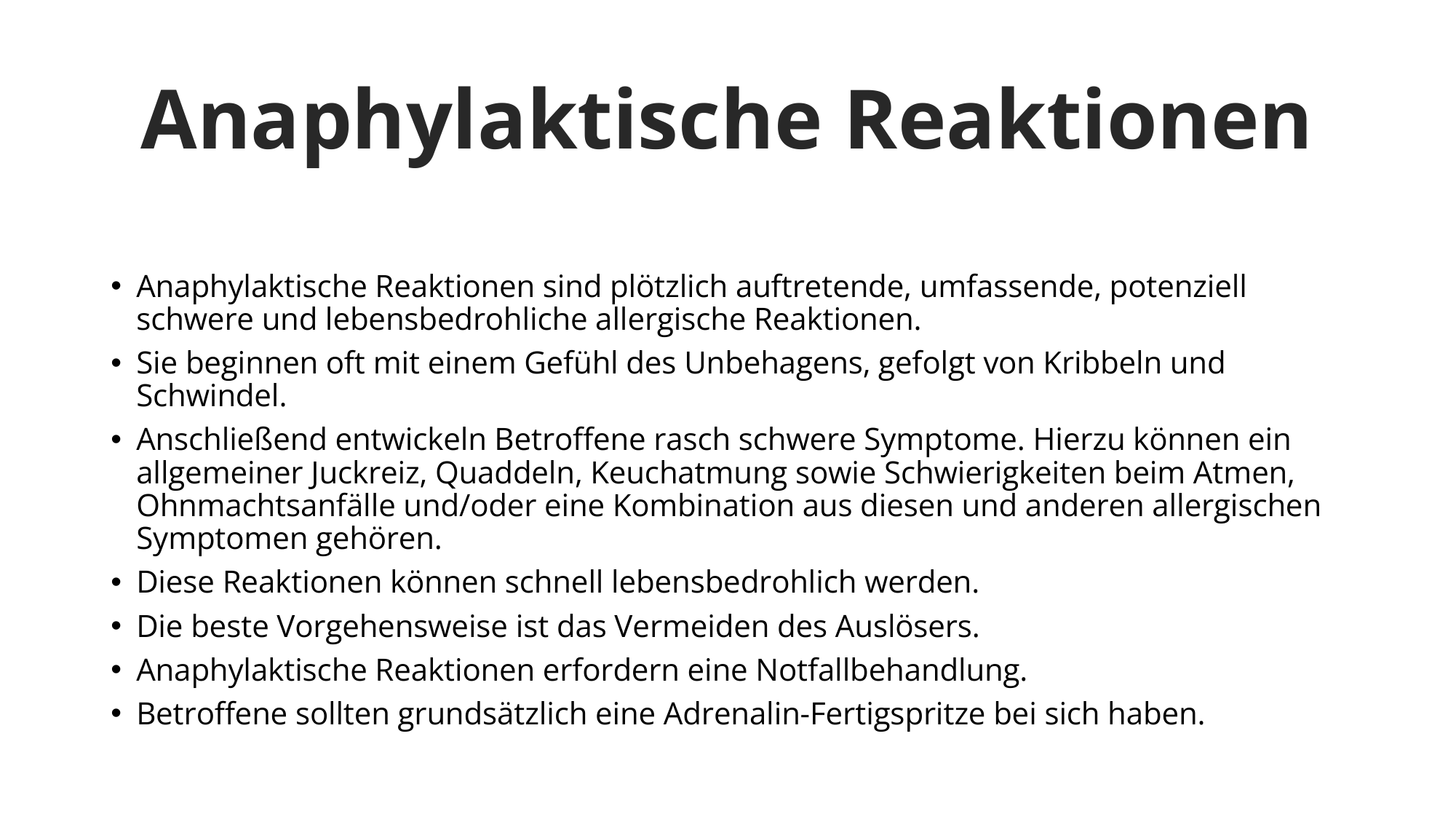

Anaphylaktische Reaktionen

Anaphylaktische Reaktionen sind plötzlich auftretende, umfassende, potenziell schwere und lebensbedrohliche allergische Reaktionen.
Sie beginnen oft mit einem Gefühl des Unbehagens, gefolgt von Kribbeln und Schwindel.
Anschließend entwickeln Betroffene rasch schwere Symptome. Hierzu können ein allgemeiner Juckreiz, Quaddeln, Keuchatmung sowie Schwierigkeiten beim Atmen, Ohnmachtsanfälle und/oder eine Kombination aus diesen und anderen allergischen Symptomen gehören.
Diese Reaktionen können schnell lebensbedrohlich werden.
Die beste Vorgehensweise ist das Vermeiden des Auslösers.
Anaphylaktische Reaktionen erfordern eine Notfallbehandlung.
Betroffene sollten grundsätzlich eine Adrenalin-Fertigspritze bei sich haben.